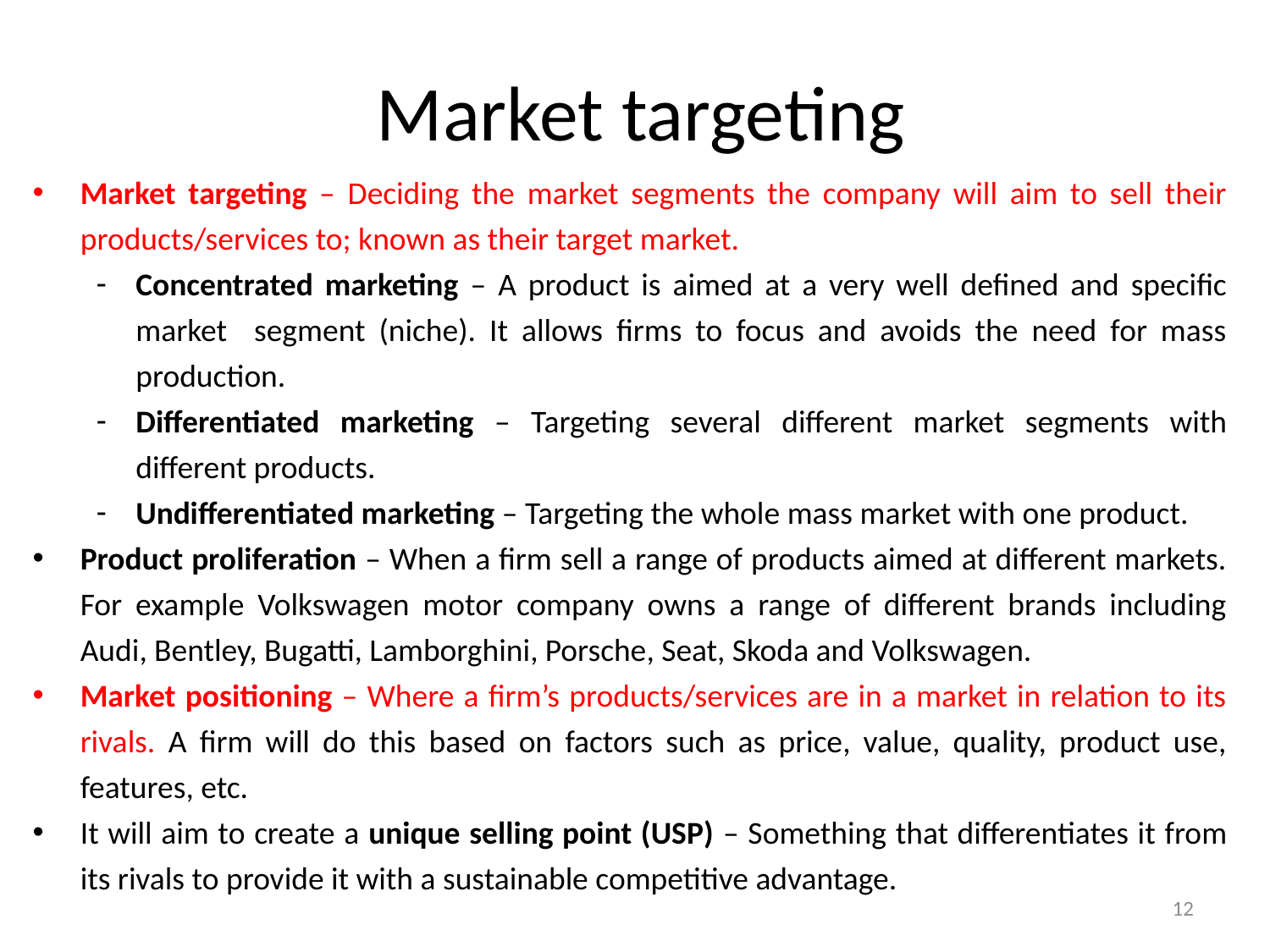

# Market targeting
Market targeting – Deciding the market segments the company will aim to sell their products/services to; known as their target market.
Concentrated marketing – A product is aimed at a very well defined and specific market  segment (niche). It allows firms to focus and avoids the need for mass production.
Differentiated marketing – Targeting several different market segments with different products.
Undifferentiated marketing – Targeting the whole mass market with one product.
Product proliferation – When a firm sell a range of products aimed at different markets. For example Volkswagen motor company owns a range of different brands including Audi, Bentley, Bugatti, Lamborghini, Porsche, Seat, Skoda and Volkswagen.
Market positioning – Where a firm’s products/services are in a market in relation to its rivals. A firm will do this based on factors such as price, value, quality, product use, features, etc.
It will aim to create a unique selling point (USP) – Something that differentiates it from its rivals to provide it with a sustainable competitive advantage.

12